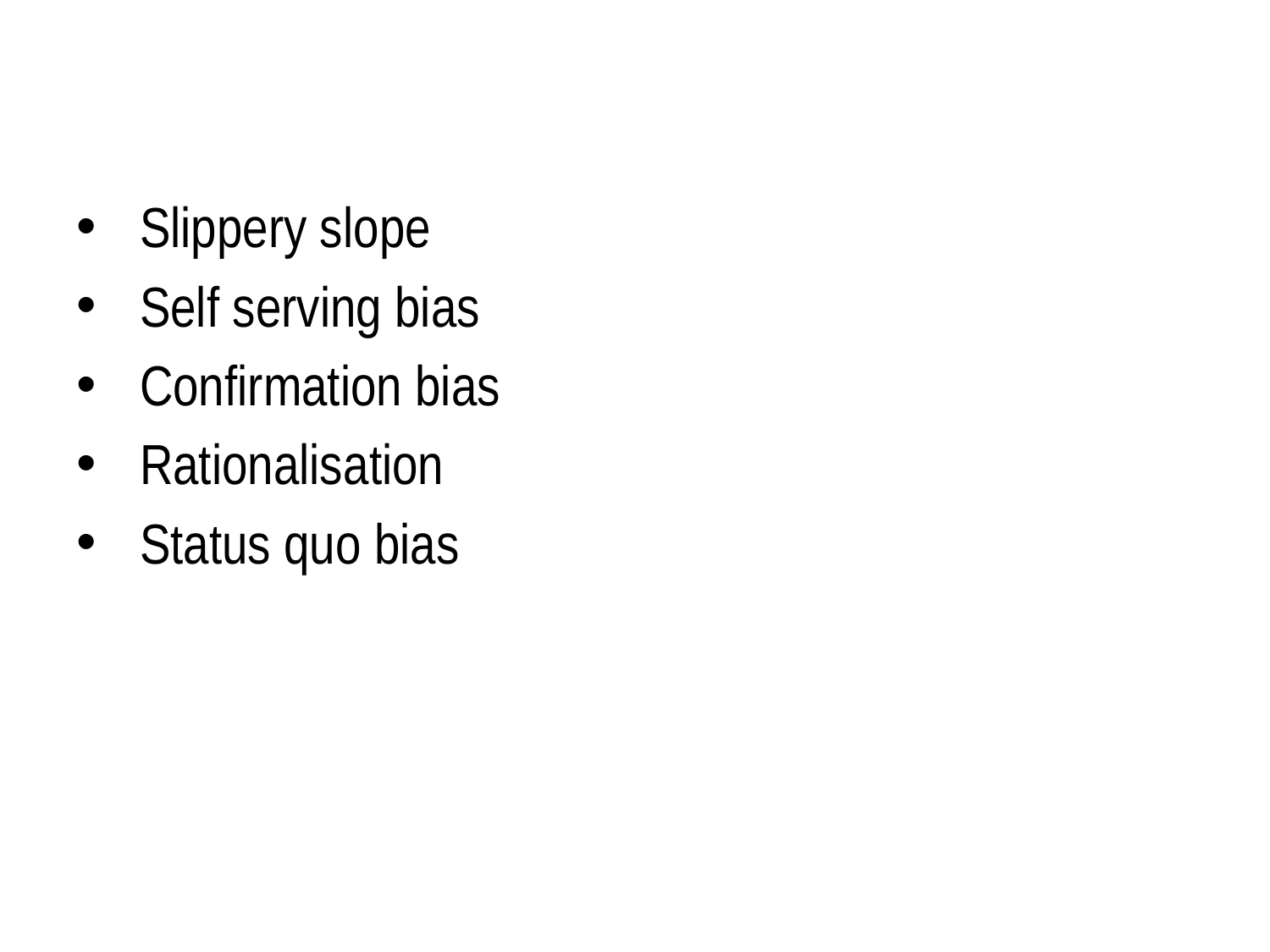

#

Slippery slope
Self serving bias
Confirmation bias
Rationalisation
Status quo bias